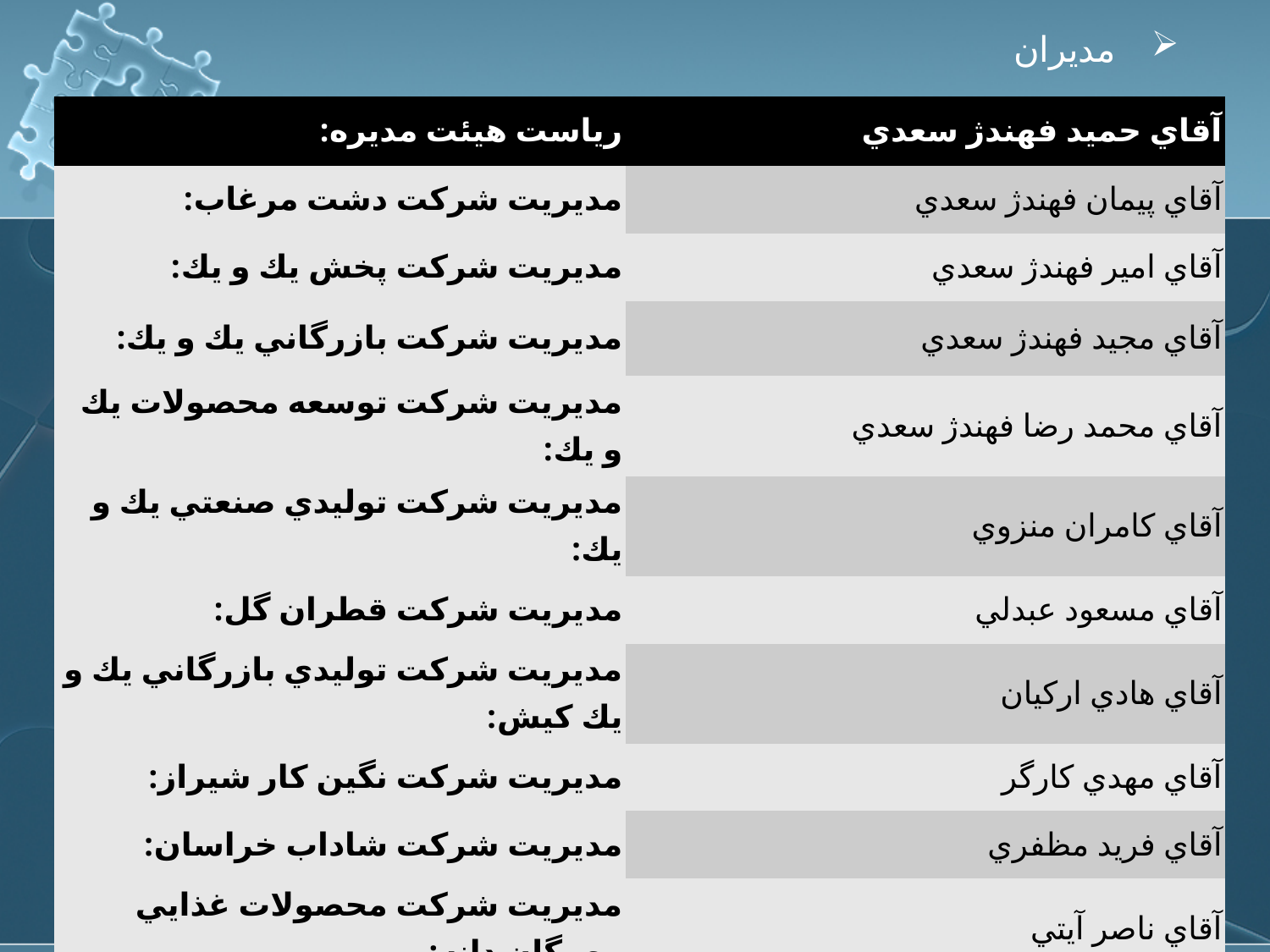

مدیران
| رياست هيئت مديره: | آقاي حميد فهندژ سعدي |
| --- | --- |
| مديريت شركت دشت مرغاب: | آقاي پيمان فهندژ سعدي |
| مديريت شركت پخش يك و يك: | آقاي امير فهندژ سعدي |
| مديريت شركت بازرگاني يك و يك: | آقاي مجيد فهندژ سعدي |
| مديريت شركت توسعه محصولات يك و يك: | آقاي محمد رضا فهندژ سعدي |
| مديريت شركت توليدي صنعتي يك و يك: | آقاي كامران منزوي |
| مديريت شركت قطران گل: | آقاي مسعود عبدلي |
| مديريت شركت توليدي بازرگاني يك و يك كيش: | آقاي هادي اركيان |
| مديريت شركت نگين كار شيراز: | آقاي مهدي كارگر |
| مديريت شركت شاداب خراسان: | آقاي فريد مظفري |
| مديريت شركت محصولات غذايي مهرگان دانه: | آقاي ناصر آيتي |
|  |  |